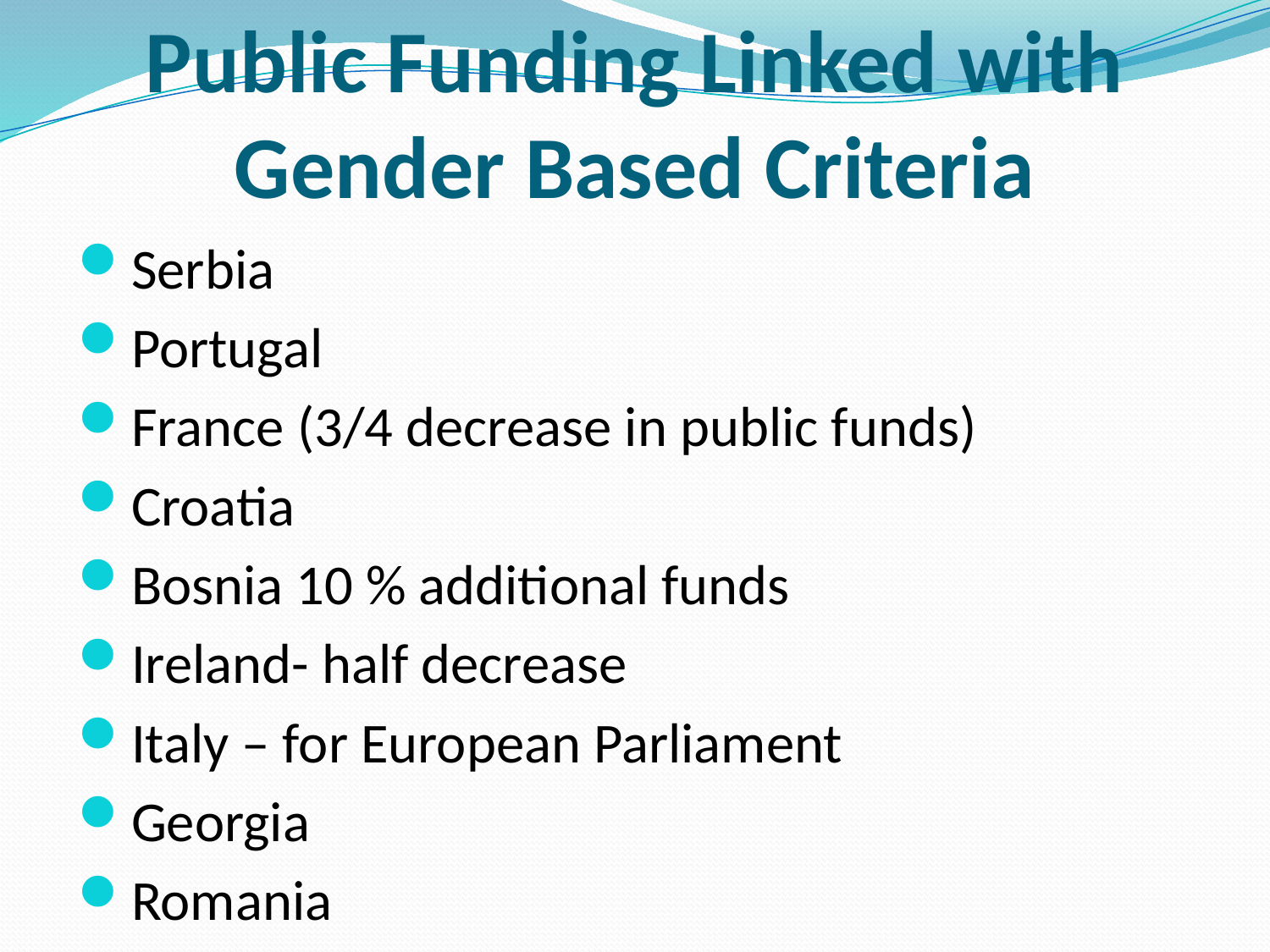

# Public Funding Linked with Gender Based Criteria
Serbia
Portugal
France (3/4 decrease in public funds)
Croatia
Bosnia 10 % additional funds
Ireland- half decrease
Italy – for European Parliament
Georgia
Romania